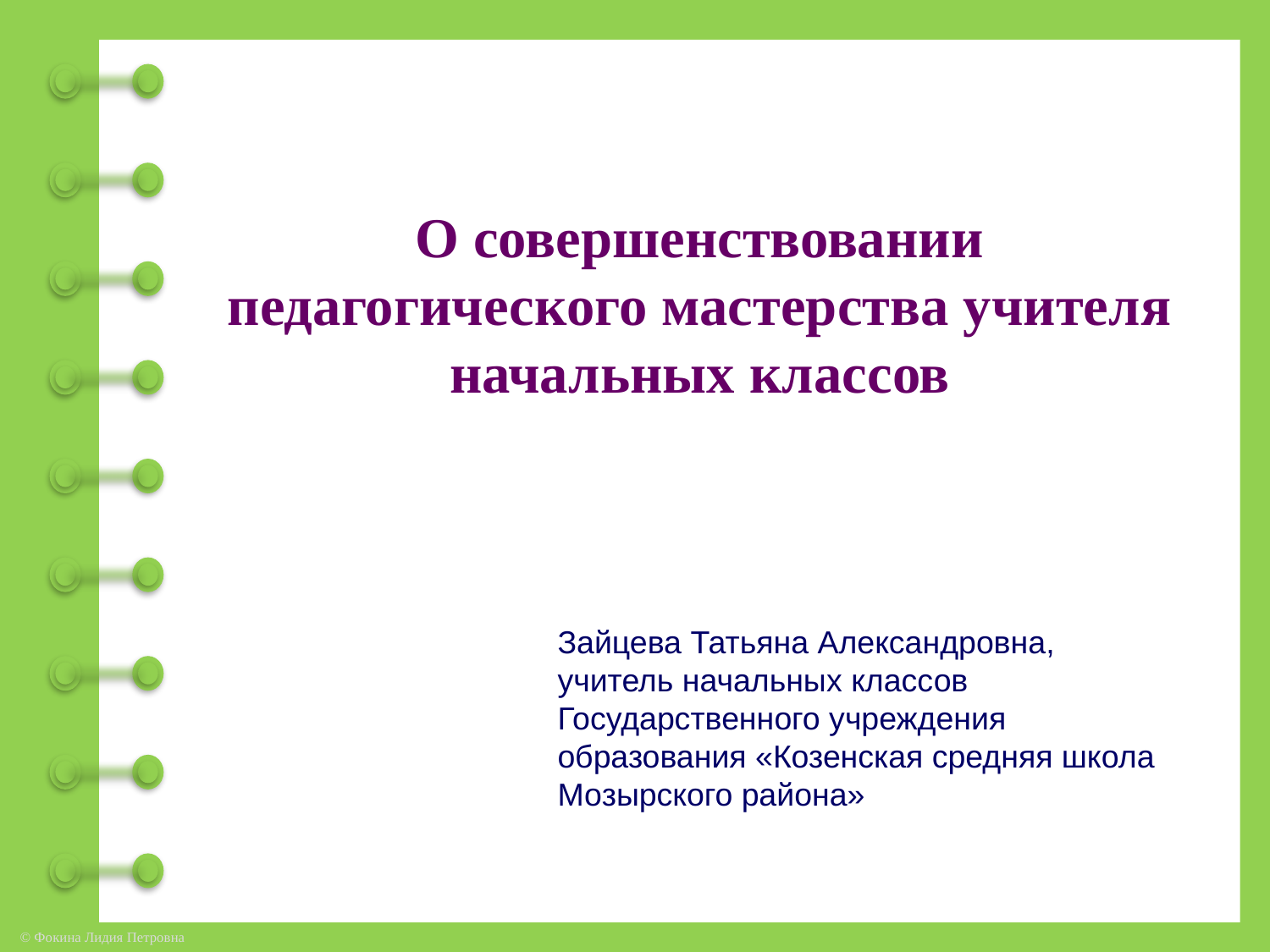

О совершенствовании педагогического мастерства учителя начальных классов

Зайцева Татьяна Александровна,        учитель начальных классов Государственного учреждения                       образования «Козенская средняя школа Мозырского района»